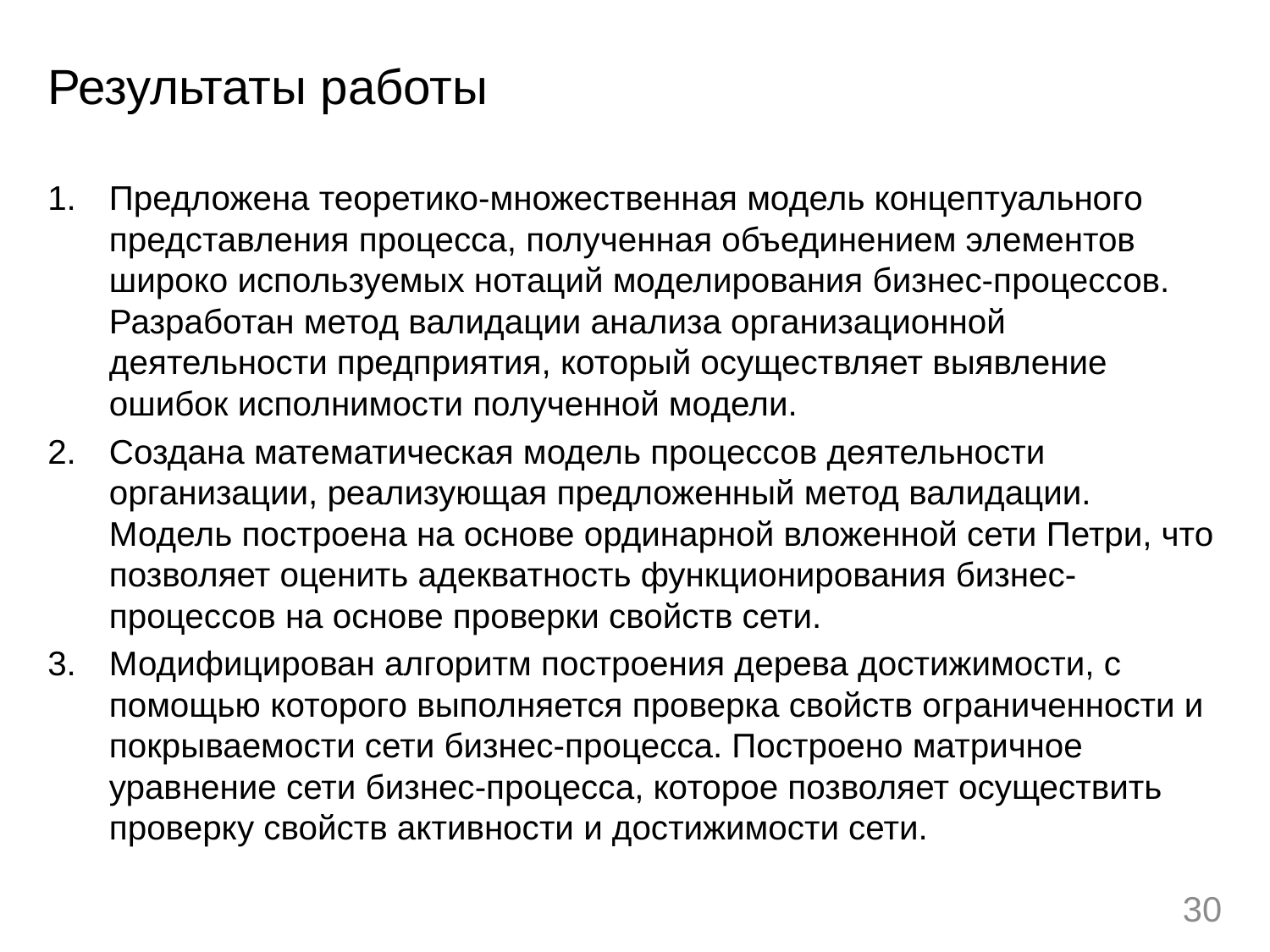

# Результаты работы
Предложена теоретико-множественная модель концептуального представления процесса, полученная объединением элементов широко используемых нотаций моделирования бизнес-процессов. Разработан метод валидации анализа организационной деятельности предприятия, который осуществляет выявление ошибок исполнимости полученной модели.
Создана математическая модель процессов деятельности организации, реализующая предложенный метод валидации. Модель построена на основе ординарной вложенной сети Петри, что позволяет оценить адекватность функционирования бизнес-процессов на основе проверки свойств сети.
Модифицирован алгоритм построения дерева достижимости, с помощью которого выполняется проверка свойств ограниченности и покрываемости сети бизнес-процесса. Построено матричное уравнение сети бизнес-процесса, которое позволяет осуществить проверку свойств активности и достижимости сети.
30